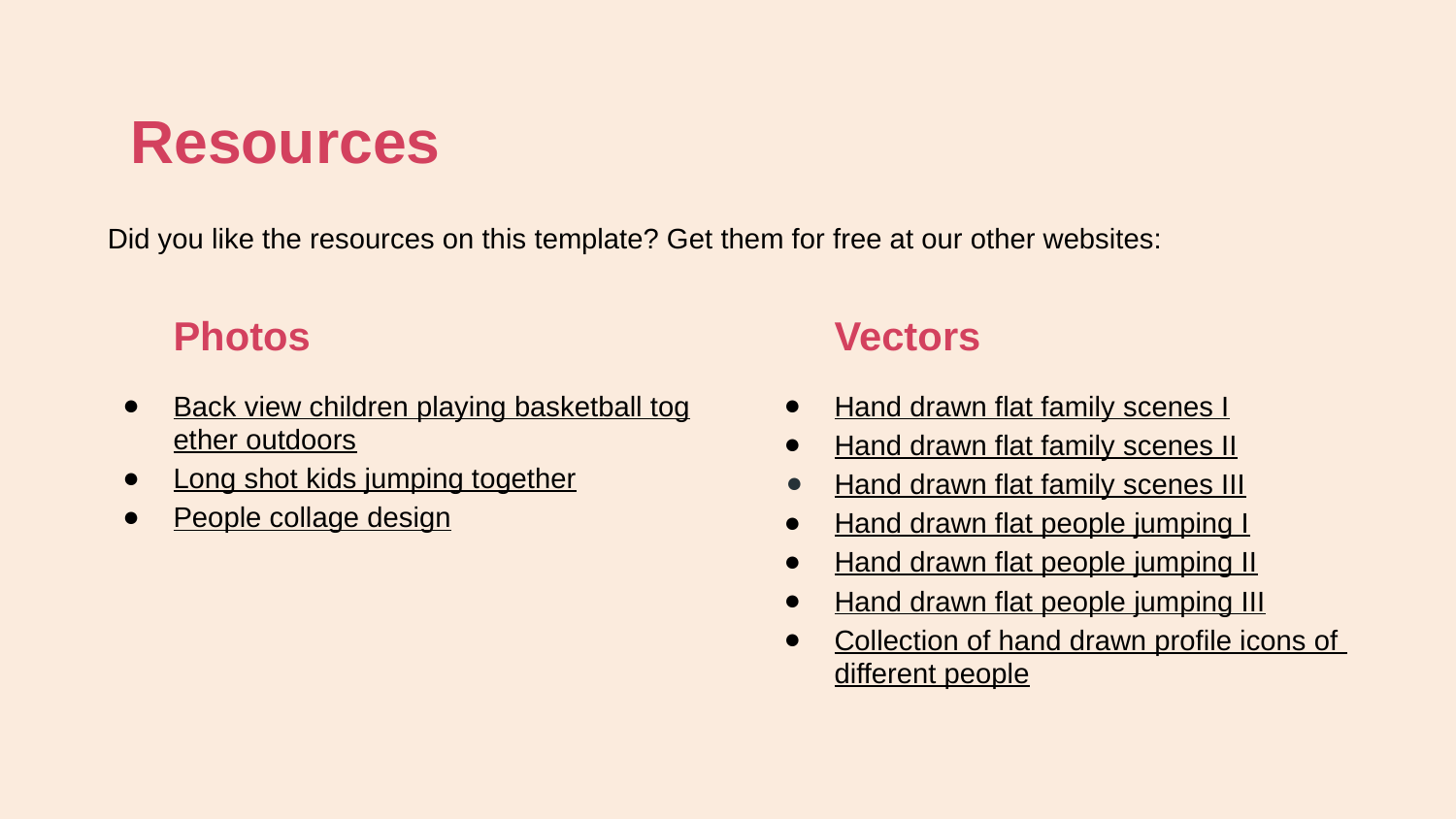

# Resources
Did you like the resources on this template? Get them for free at our other websites:
Photos
Back view children playing basketball together outdoors
Long shot kids jumping together
People collage design
Vectors
Hand drawn flat family scenes I
Hand drawn flat family scenes II
Hand drawn flat family scenes III
Hand drawn flat people jumping I
Hand drawn flat people jumping II
Hand drawn flat people jumping III
Collection of hand drawn profile icons of different people